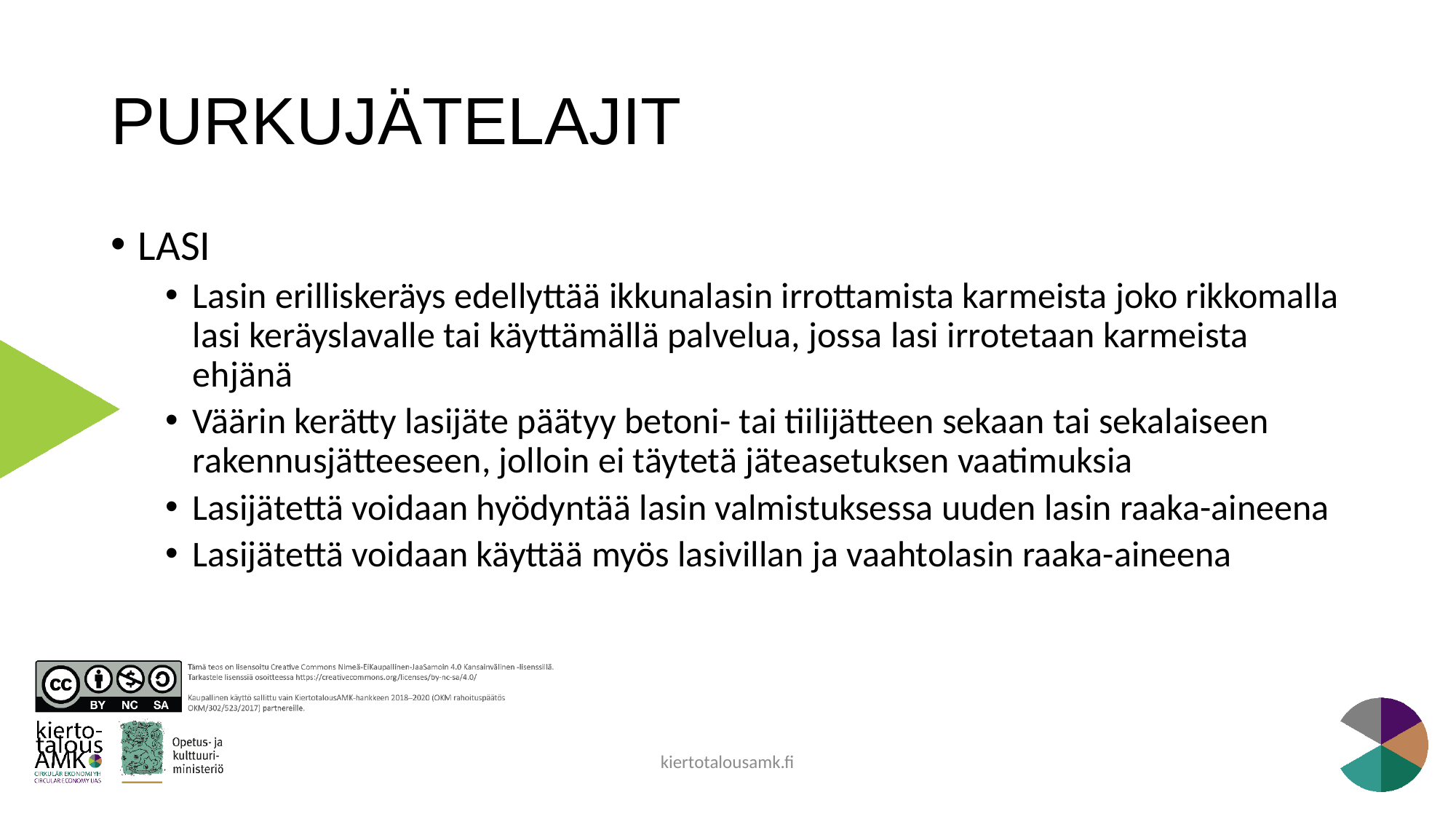

# PURKUJÄTELAJIT
LASI
Lasin erilliskeräys edellyttää ikkunalasin irrottamista karmeista joko rikkomalla lasi keräyslavalle tai käyttämällä palvelua, jossa lasi irrotetaan karmeista ehjänä
Väärin kerätty lasijäte päätyy betoni- tai tiilijätteen sekaan tai sekalaiseen rakennusjätteeseen, jolloin ei täytetä jäteasetuksen vaatimuksia
Lasijätettä voidaan hyödyntää lasin valmistuksessa uuden lasin raaka-aineena
Lasijätettä voidaan käyttää myös lasivillan ja vaahtolasin raaka-aineena
kiertotalousamk.fi